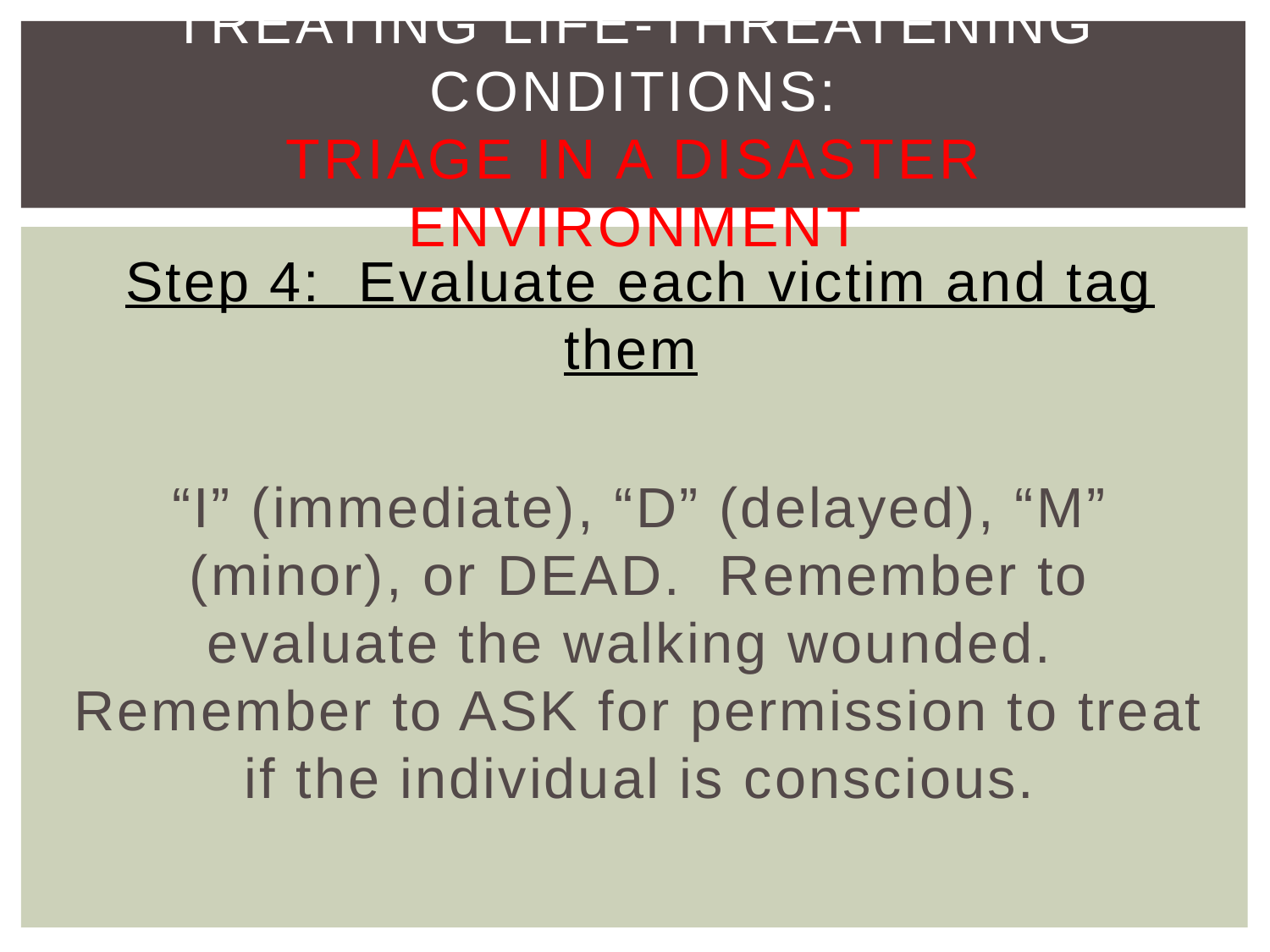

# Treating Life-Threatening Conditions: TRIAGE IN A DISASTER ENVIRONMENT
Step 4:  Evaluate each victim and tag them

“I” (immediate), “D” (delayed), “M” (minor), or DEAD.  Remember to evaluate the walking wounded.  Remember to ASK for permission to treat if the individual is conscious.